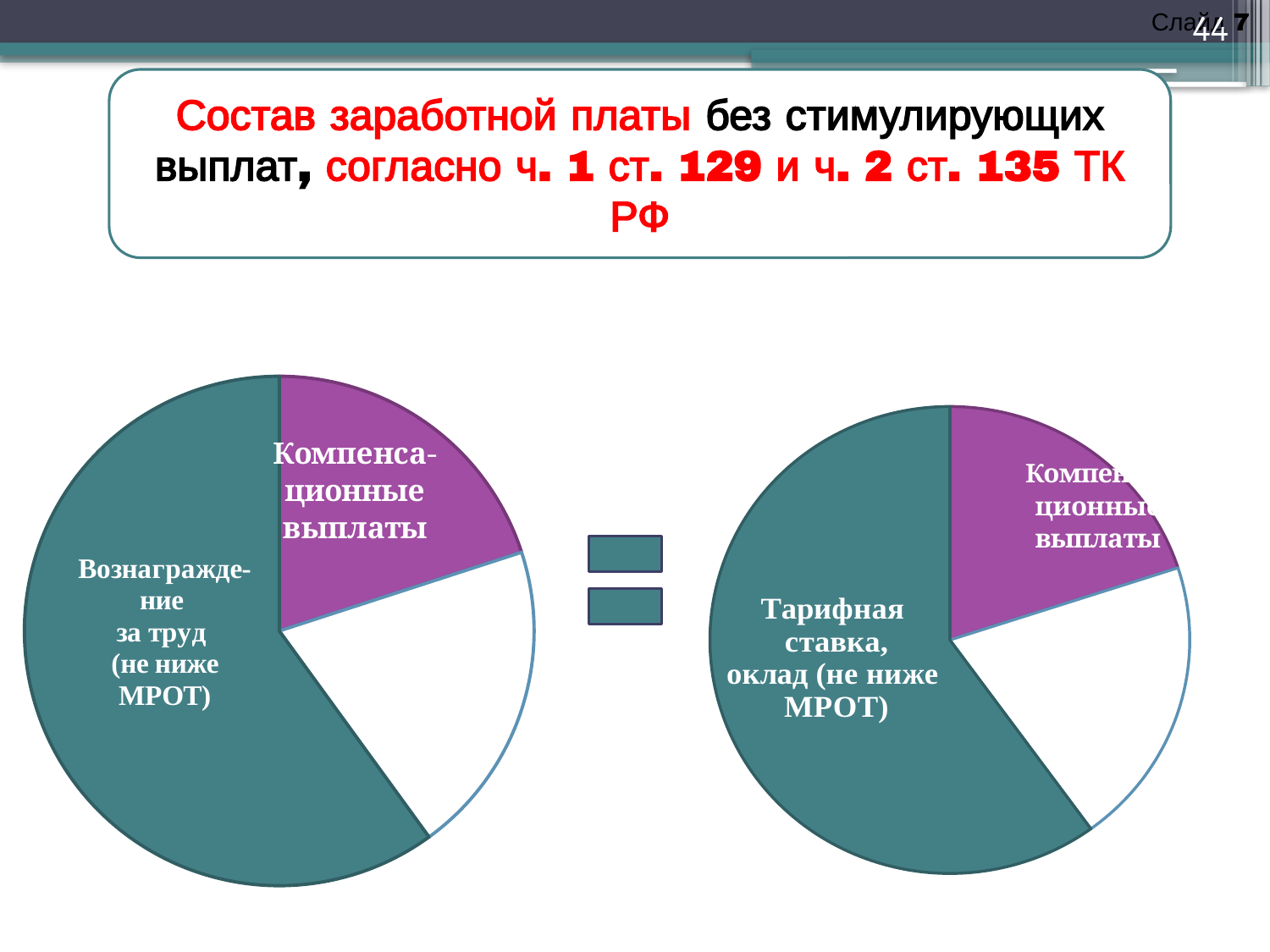

Слайд 7
44

Состав заработной платы без стимулирующих выплат, согласно ч. 1 ст. 129 и ч. 2 ст. 135 ТК РФ

### Chart

| Category | Столбец1 |
|---|---|
|  | None |
| Компенсационные выплаты | 1.4 |
| Стимулирующие выплаты | 1.4 |
| Вознаграждение за труд (4330 руб.) | 4.2 |

### Chart

| Category | Столбец1 |
|---|---|
|  | None |
| Компенсационные выплаты | 1.4 |
| Стимулирующие выплаты | 1.4 |
| Вознаграждение за труд (4330 руб.) | 4.2 |